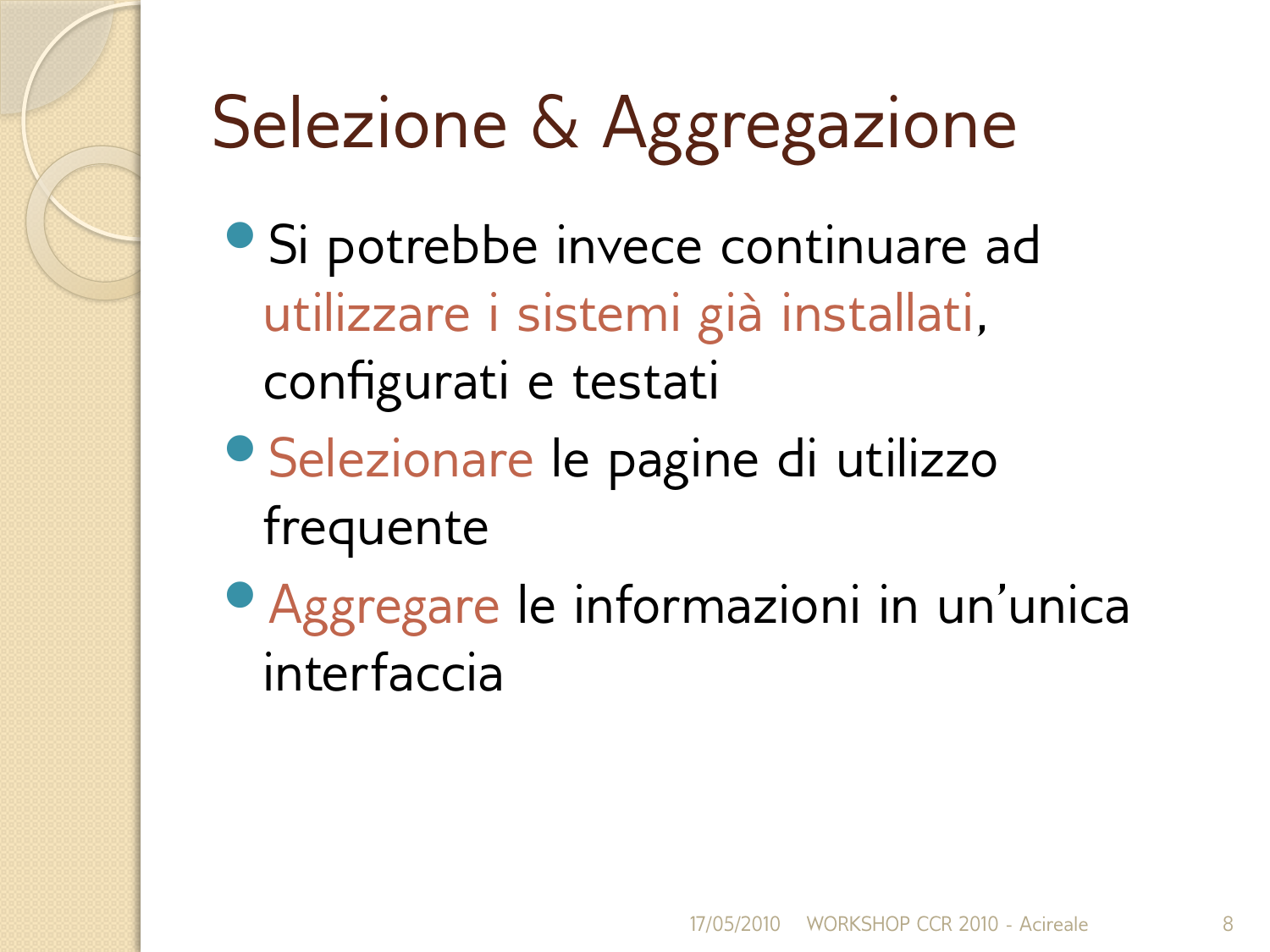

# Selezione & Aggregazione
Si potrebbe invece continuare ad utilizzare i sistemi già installati, configurati e testati
Selezionare le pagine di utilizzo frequente
Aggregare le informazioni in un’unica interfaccia

17/05/2010
WORKSHOP CCR 2010 - Acireale
8